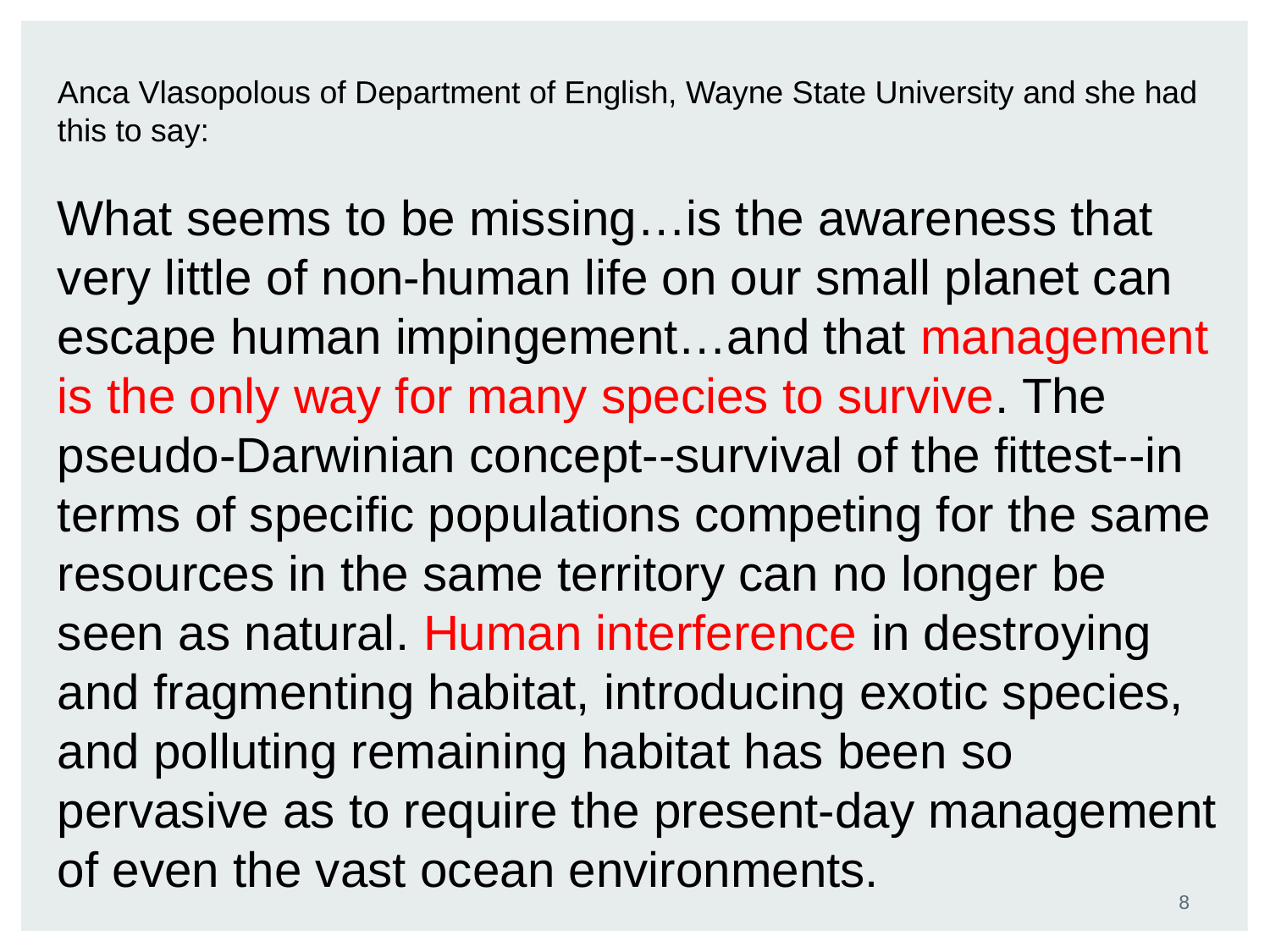

Anca Vlasopolous of Department of English, Wayne State University and she had this to say:

What seems to be missing…is the awareness that very little of non-human life on our small planet can escape human impingement…and that management is the only way for many species to survive. The pseudo-Darwinian concept--survival of the fittest--in terms of specific populations competing for the same resources in the same territory can no longer be seen as natural. Human interference in destroying and fragmenting habitat, introducing exotic species, and polluting remaining habitat has been so pervasive as to require the present-day management of even the vast ocean environments.
8